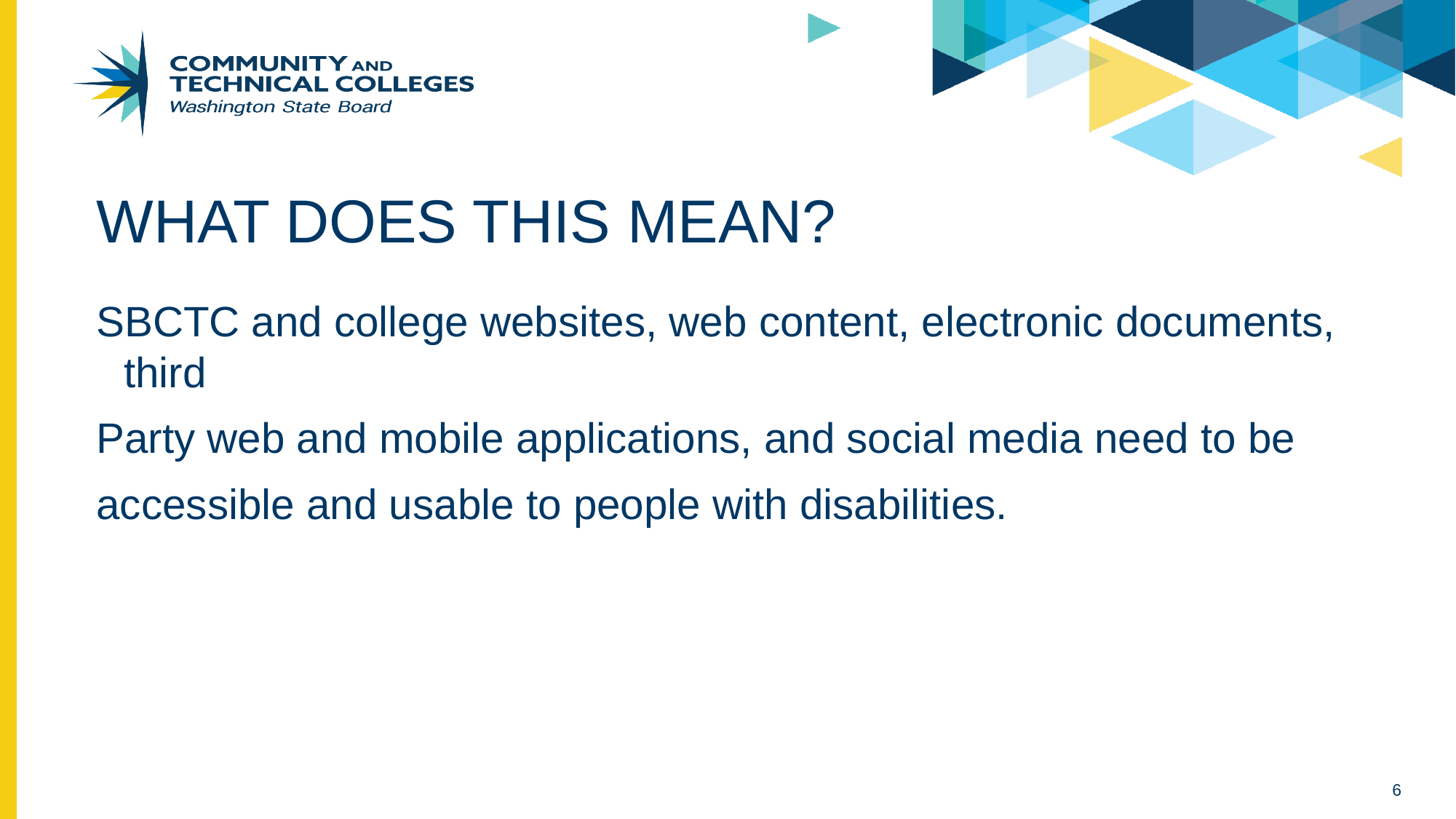

# What does this mean?
SBCTC and college websites, web content, electronic documents, third
Party web and mobile applications, and social media need to be
accessible and usable to people with disabilities.

6